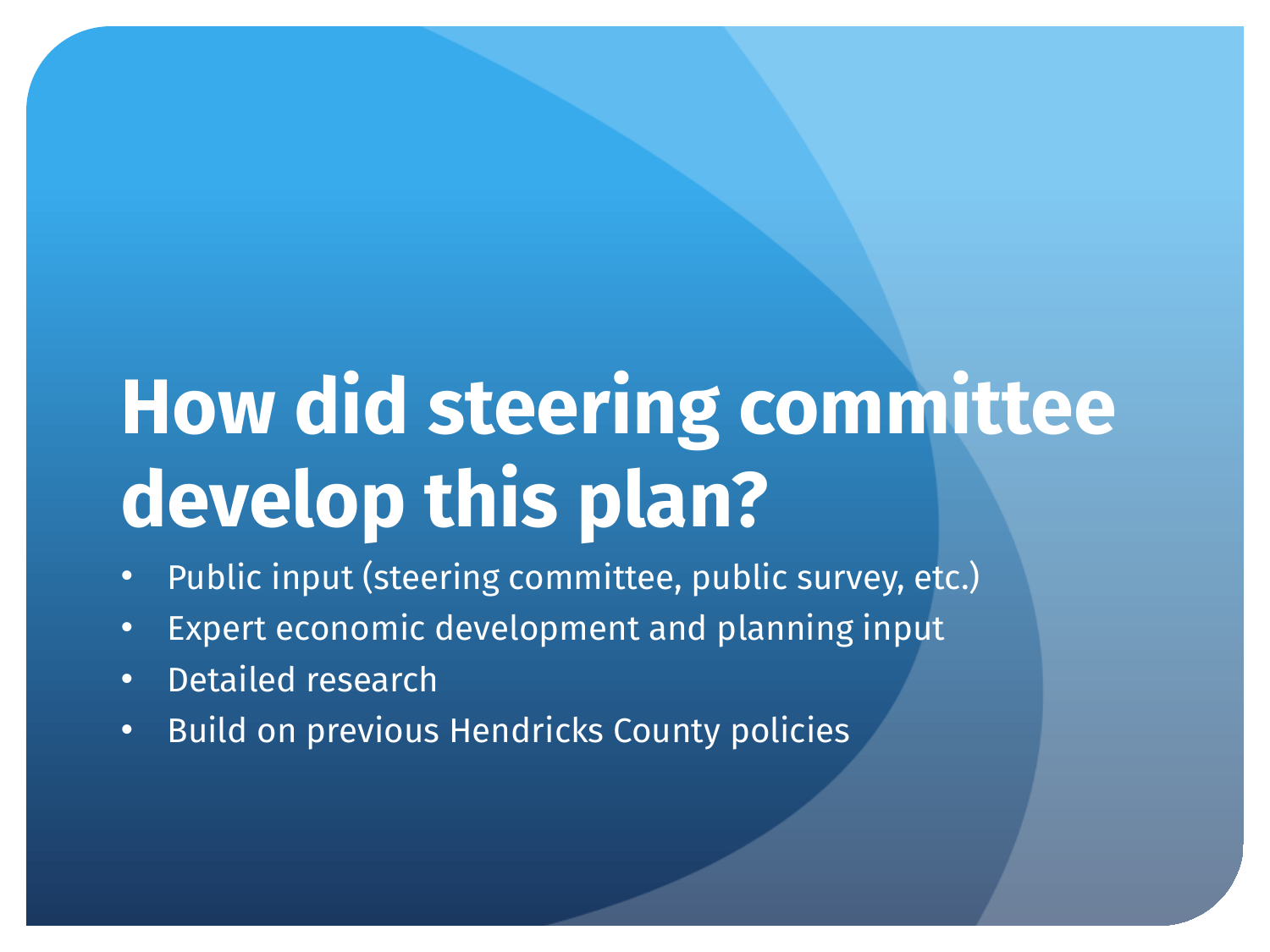

# How did steering committee develop this plan?
Public input (steering committee, public survey, etc.)
Expert economic development and planning input
Detailed research
Build on previous Hendricks County policies